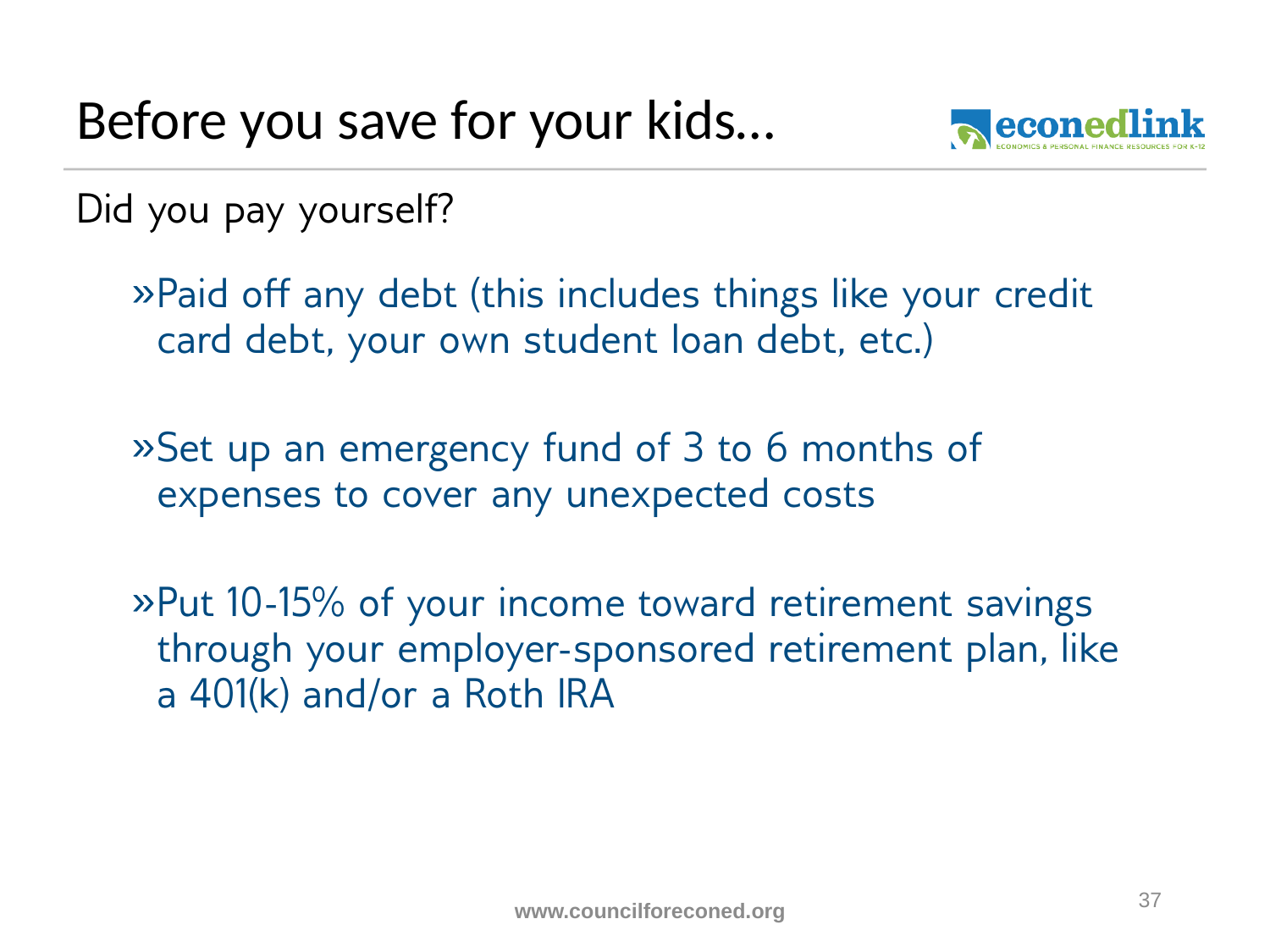

# Before you save for your kids…
Did you pay yourself?

Paid off any debt (this includes things like your credit card debt, your own student loan debt, etc.)

Set up an emergency fund of 3 to 6 months of expenses to cover any unexpected costs

Put 10-15% of your income toward retirement savings through your employer-sponsored retirement plan, like a 401(k) and/or a Roth IRA

37
www.councilforeconed.org